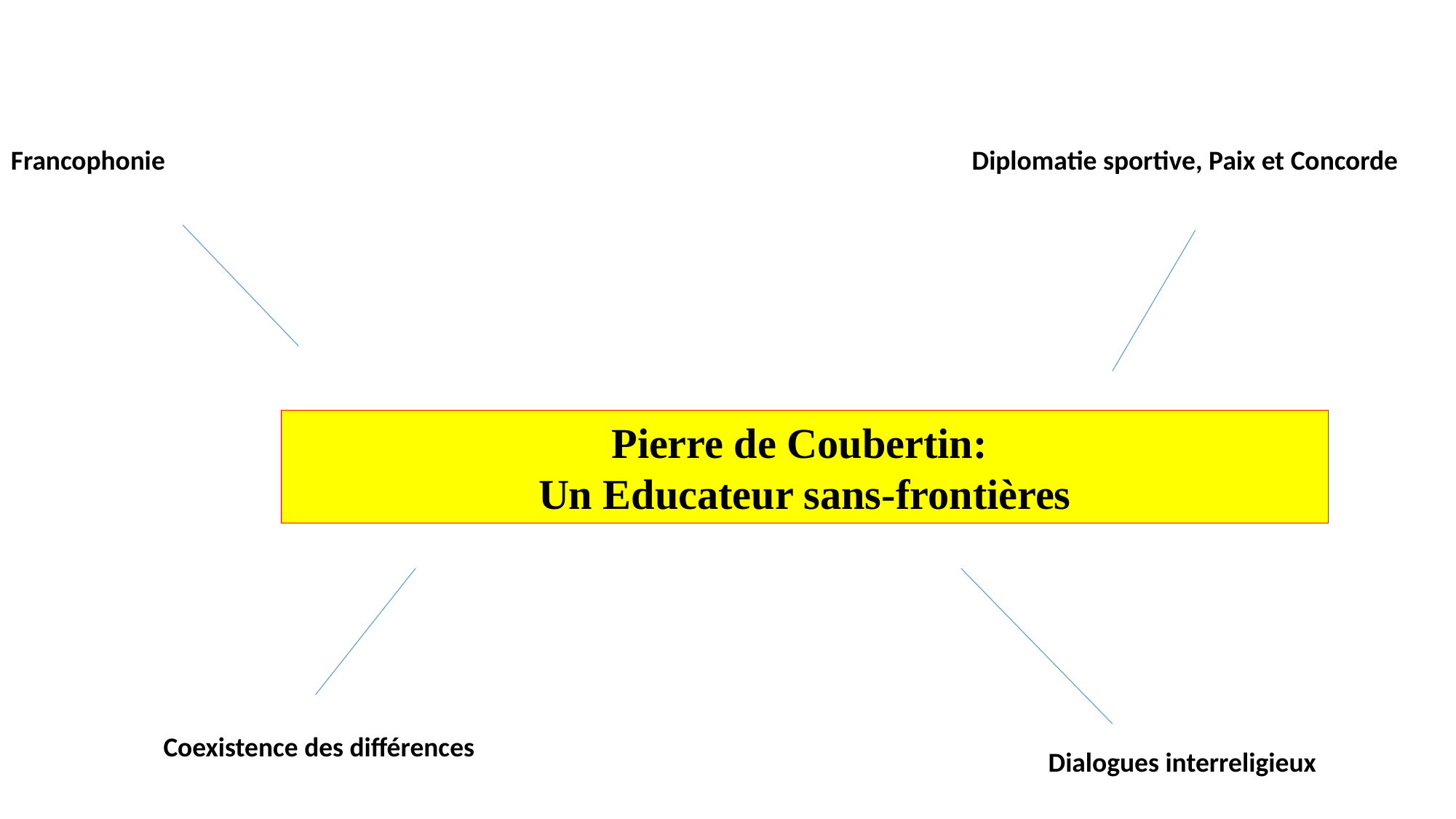

Francophonie
Diplomatie sportive, Paix et Concorde
Pierre de Coubertin:
Un Educateur sans-frontières
Coexistence des différences
Dialogues interreligieux